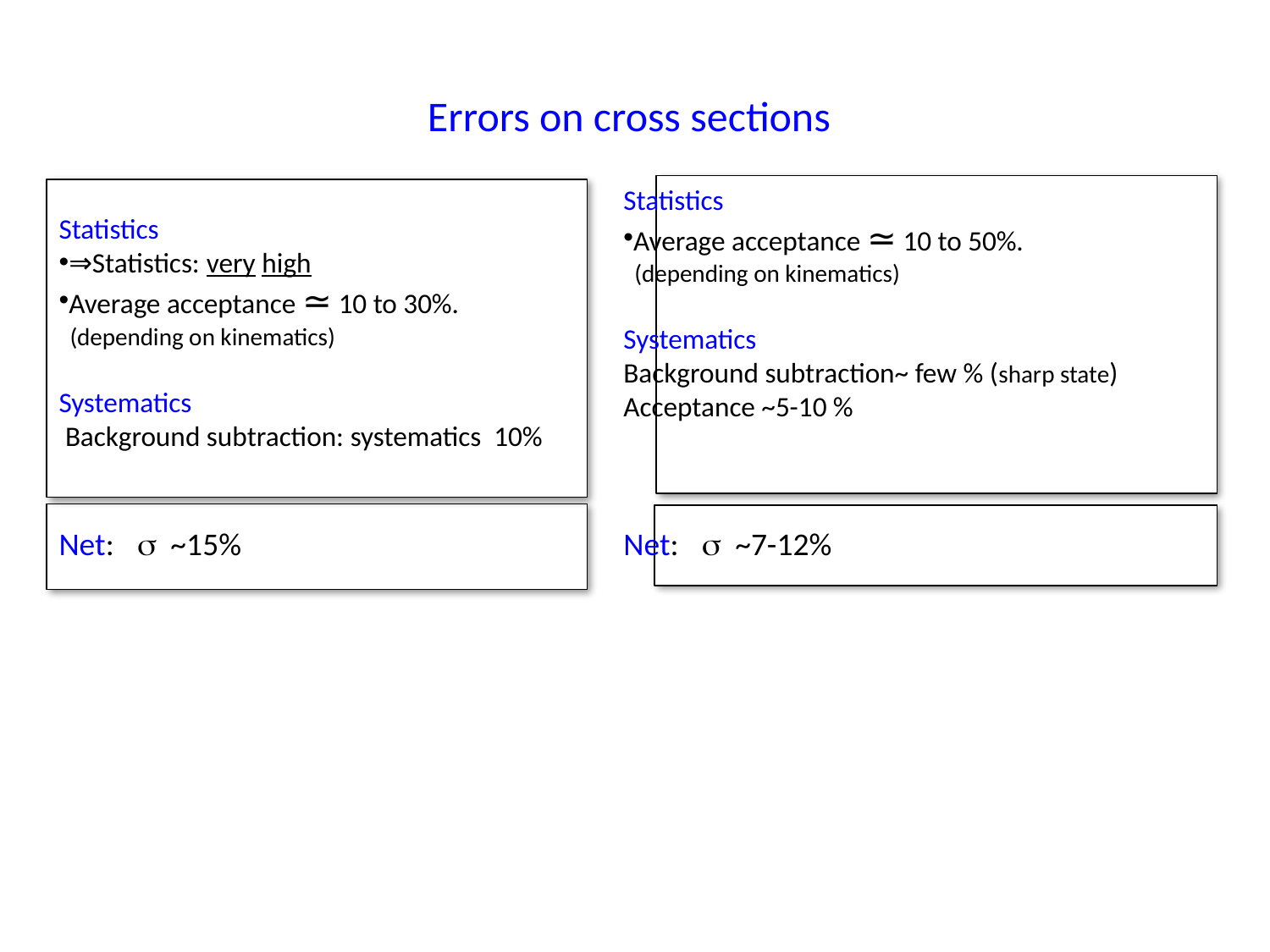

Errors on cross sections
Statistics
Average acceptance ≃ 10 to 50%.
  (depending on kinematics)

Systematics
Background subtraction~ few % (sharp state)
Acceptance ~5-10 %

Net:  σ  ~7-12%

Statistics
⇒Statistics: very high
Average acceptance ≃ 10 to 30%.
  (depending on kinematics)

Systematics
 Background subtraction: systematics  10%

Net:  σ  ~15%